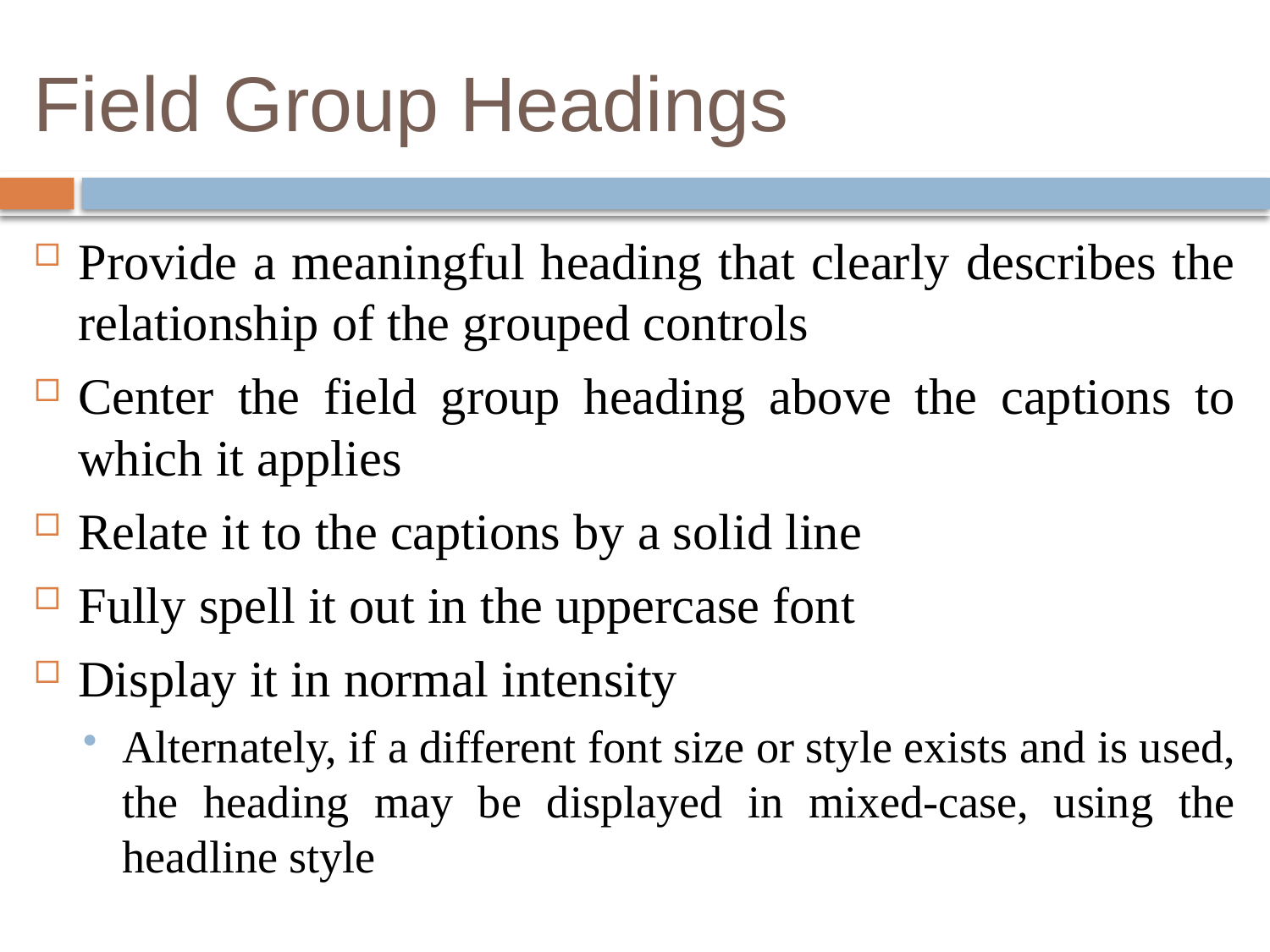

# Field Group Headings
Provide a meaningful heading that clearly describes the relationship of the grouped controls
Center the field group heading above the captions to which it applies
Relate it to the captions by a solid line
Fully spell it out in the uppercase font
Display it in normal intensity
Alternately, if a different font size or style exists and is used, the heading may be displayed in mixed-case, using the headline style